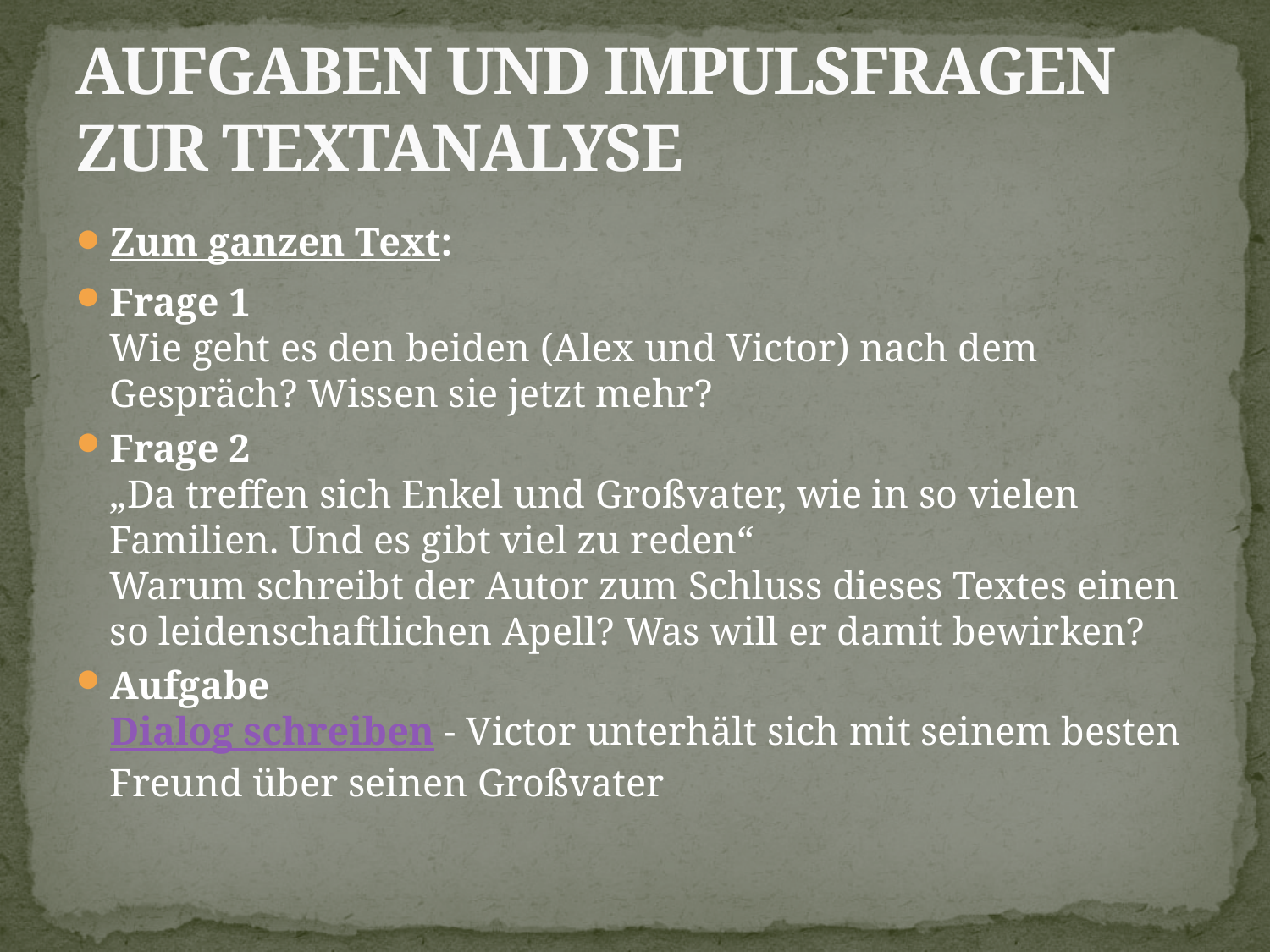

# AUFGABEN UND IMPULSFRAGEN ZUR TEXTANALYSE
Zum ganzen Text:
Frage 1 
Wie geht es den beiden (Alex und Victor) nach dem Gespräch? Wissen sie jetzt mehr?
Frage 2
„Da treffen sich Enkel und Großvater, wie in so vielen Familien. Und es gibt viel zu reden“ 
Warum schreibt der Autor zum Schluss dieses Textes einen so leidenschaftlichen Apell? Was will er damit bewirken?
Aufgabe
Dialog schreiben - Victor unterhält sich mit seinem besten Freund über seinen Großvater